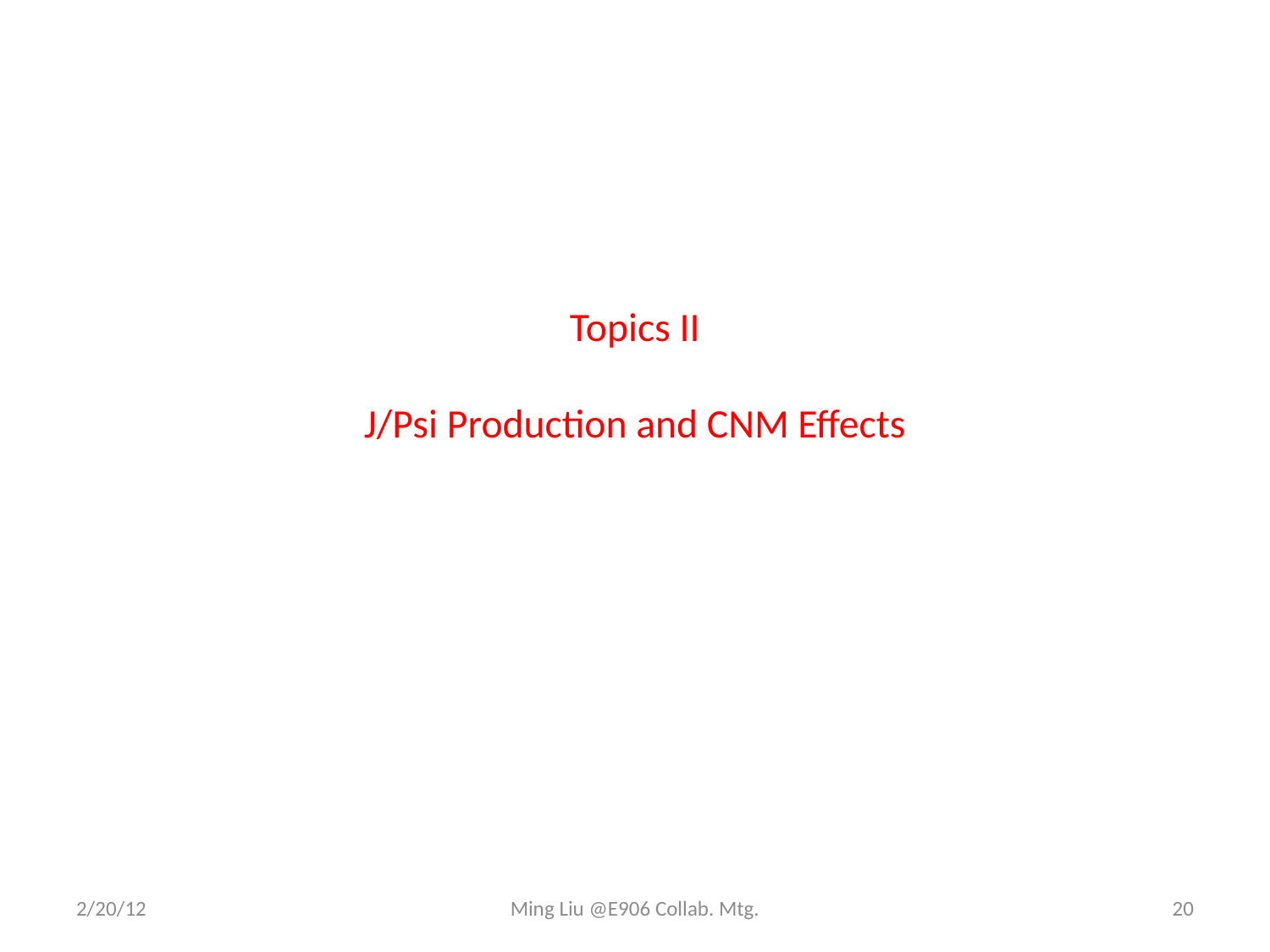

# Topics II J/Psi Production and CNM Effects
2/20/12
Ming Liu @E906 Collab. Mtg.
20